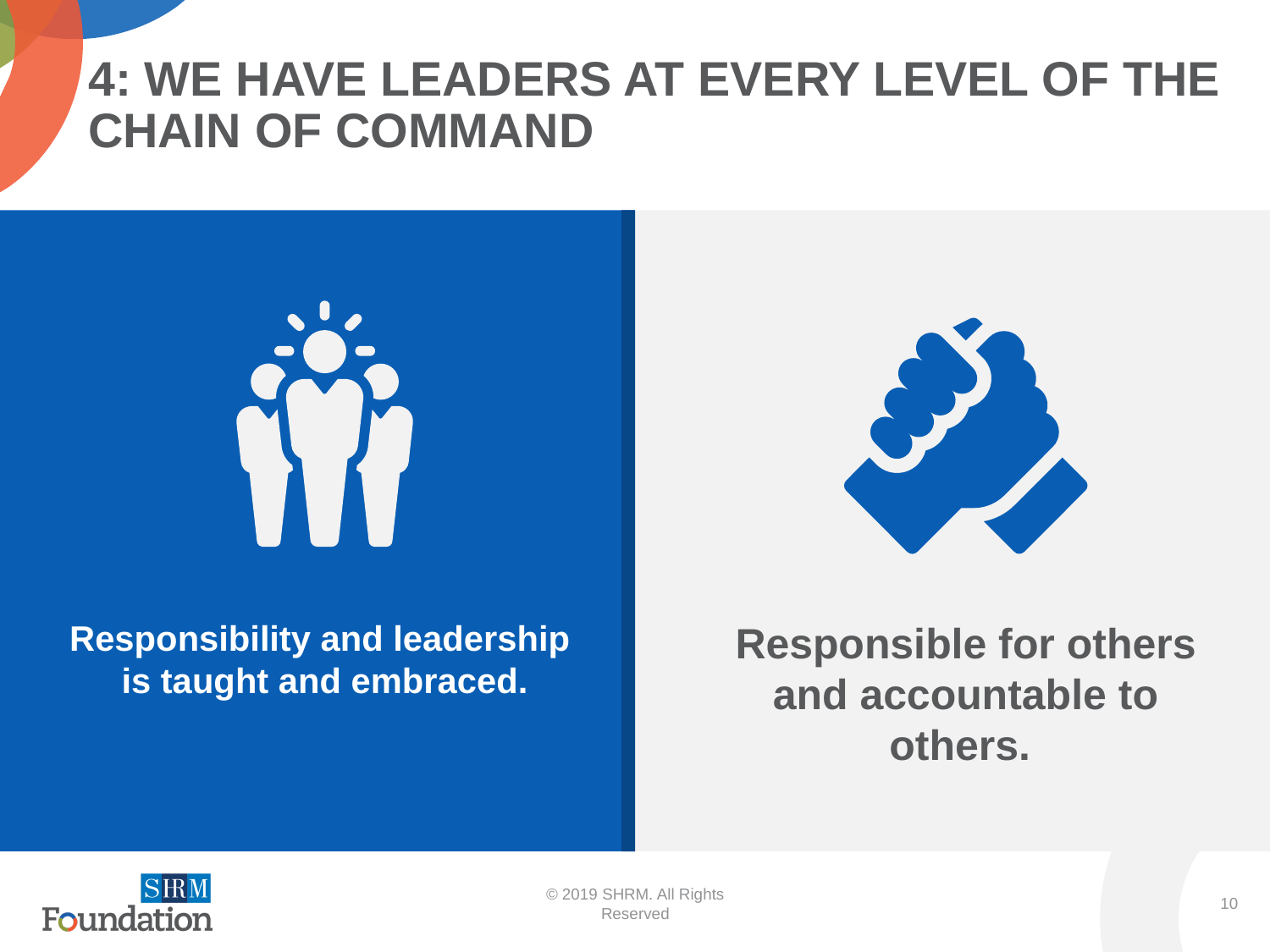

# 4: WE HAVE LEADERS AT EVERY LEVEL OF THE CHAIN OF COMMAND

Responsibility and leadership
is taught and embraced.
Responsible for others and accountable to others.